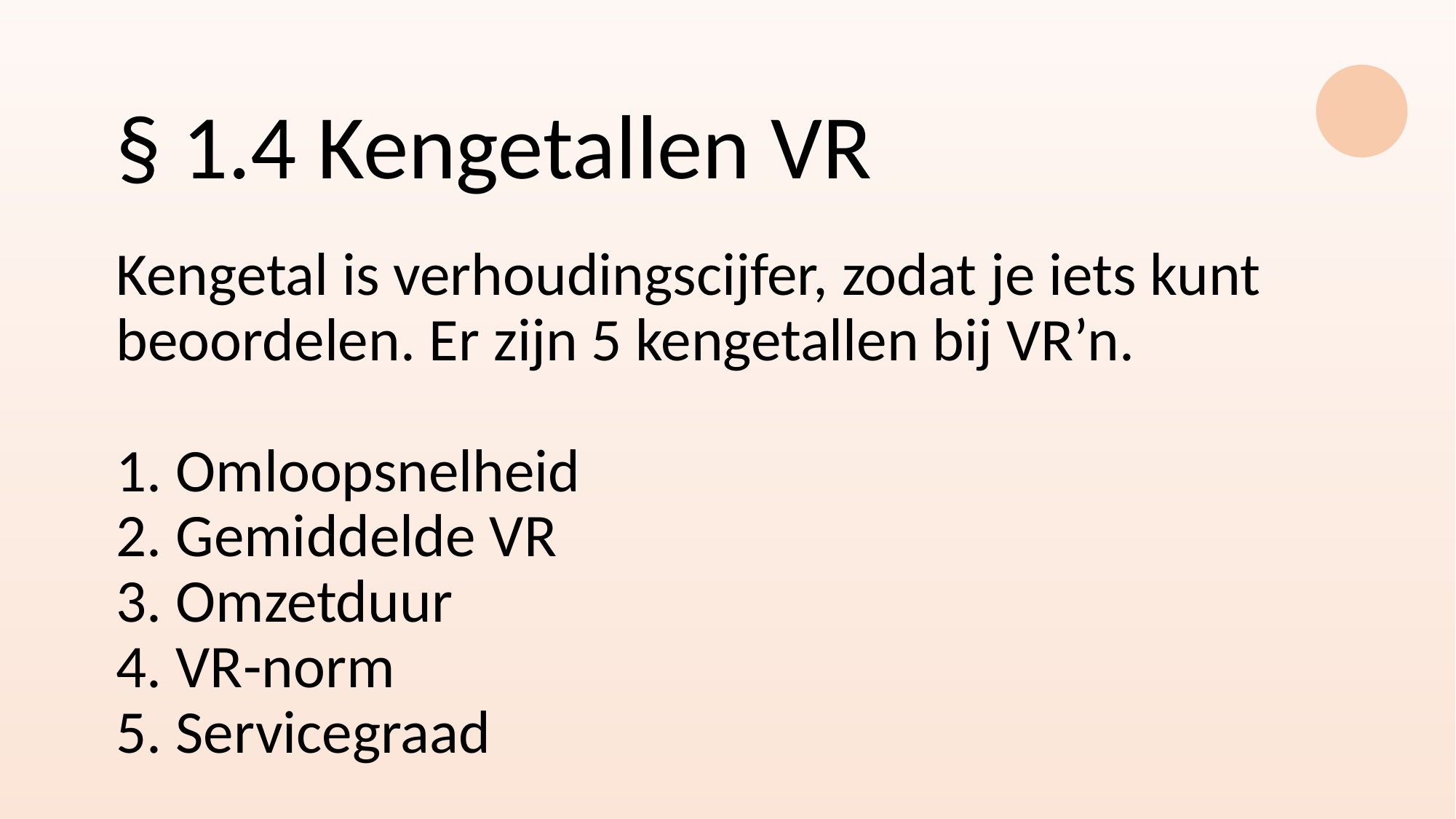

# § 1.4 Kengetallen VR Kengetal is verhoudingscijfer, zodat je iets kunt beoordelen. Er zijn 5 kengetallen bij VR’n. 1. Omloopsnelheid 2. Gemiddelde VR 3. Omzetduur 4. VR-norm 5. Servicegraad